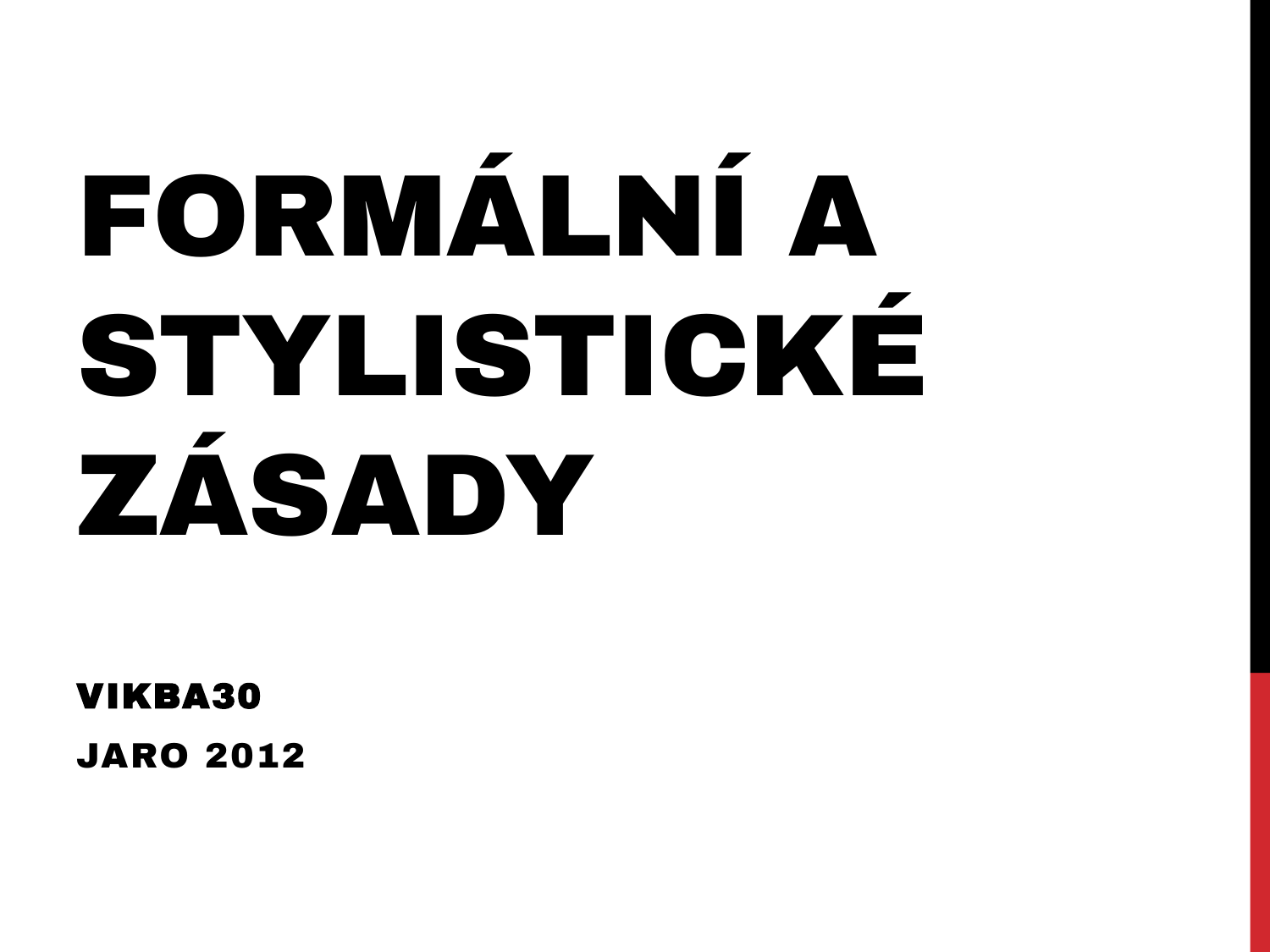

# Formální a stylistické zásady
vikba30
Jaro 2012